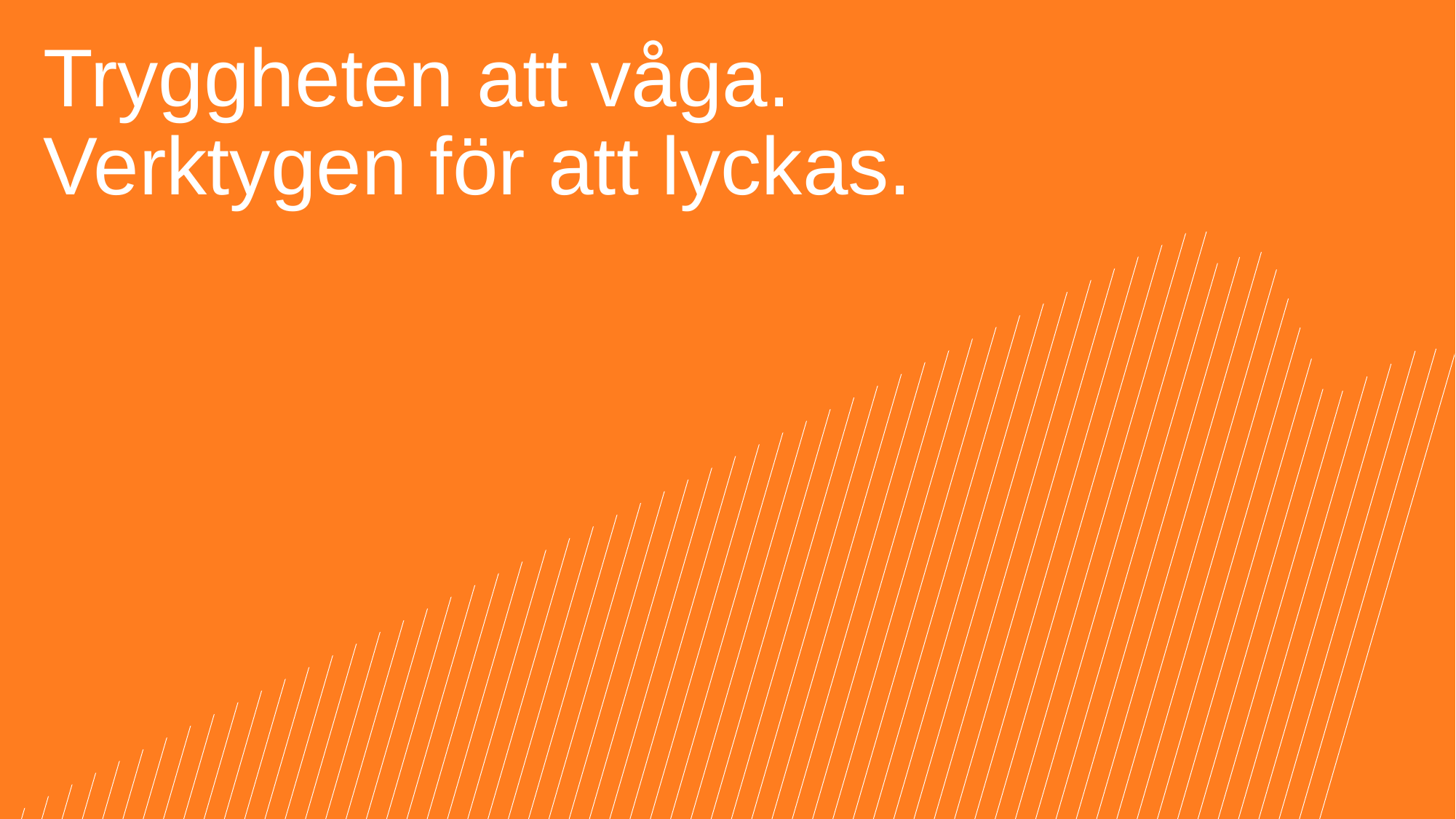

# Tryggheten att våga. Verktygen för att lyckas.